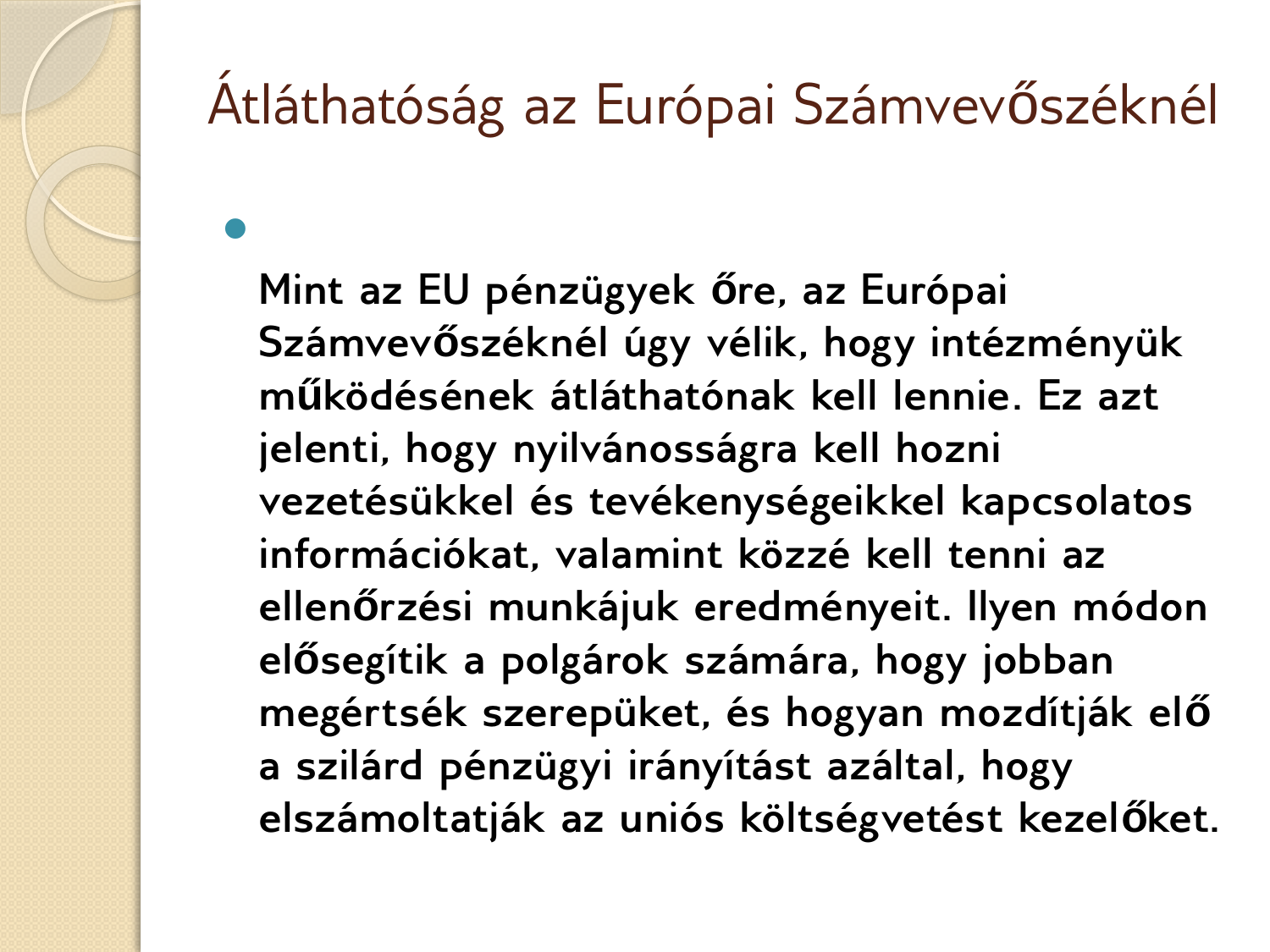

# Átláthatóság az Európai Számvevőszéknél
Mint az EU pénzügyek őre, az Európai Számvevőszéknél úgy vélik, hogy intézményük működésének átláthatónak kell lennie. Ez azt jelenti, hogy nyilvánosságra kell hozni vezetésükkel és tevékenységeikkel kapcsolatos információkat, valamint közzé kell tenni az ellenőrzési munkájuk eredményeit. Ilyen módon elősegítik a polgárok számára, hogy jobban megértsék szerepüket, és hogyan mozdítják elő a szilárd pénzügyi irányítást azáltal, hogy elszámoltatják az uniós költségvetést kezelőket.